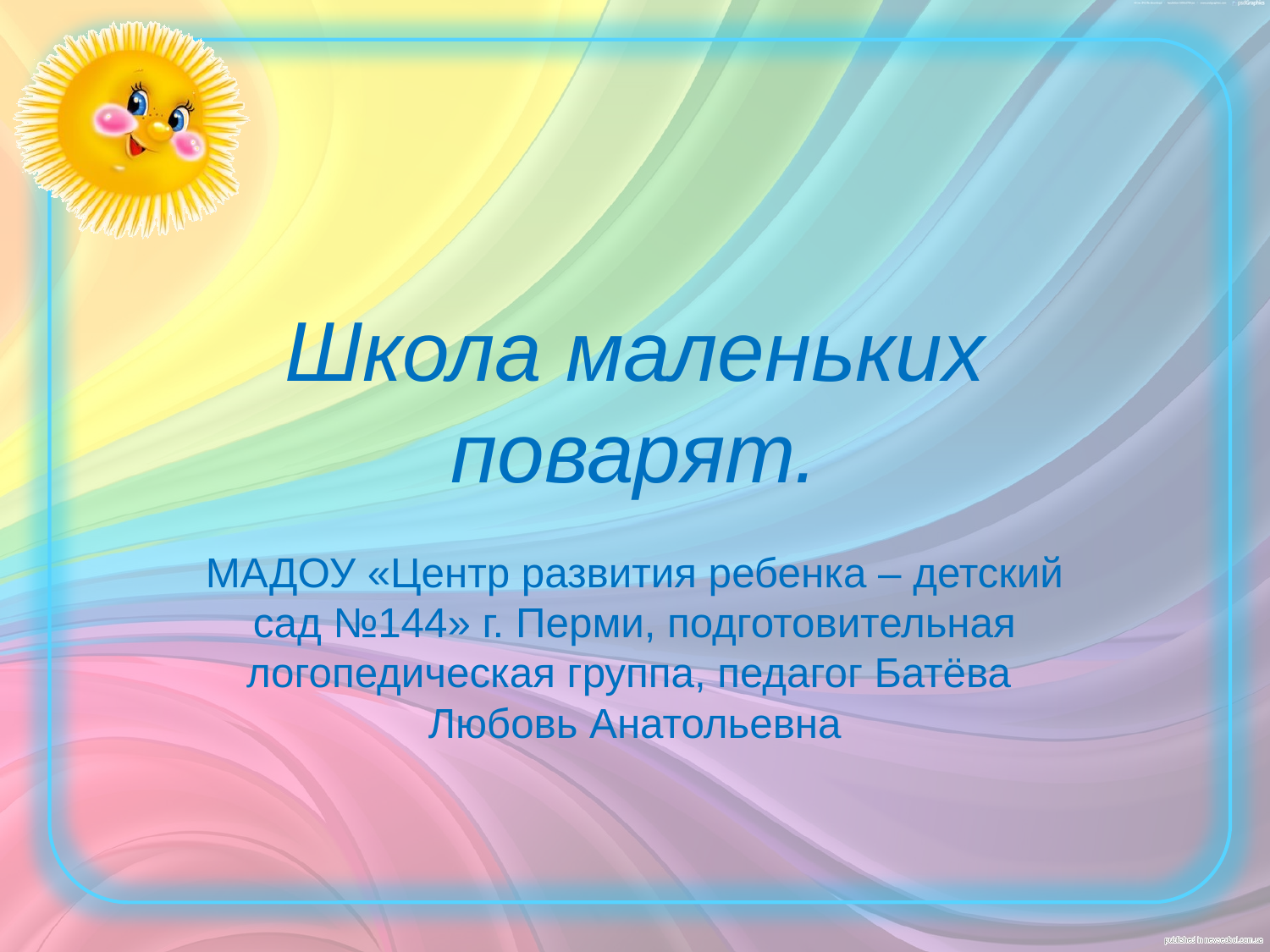

# Школа маленьких поварят.
МАДОУ «Центр развития ребенка – детский сад №144» г. Перми, подготовительная логопедическая группа, педагог Батёва  Любовь Анатольевна